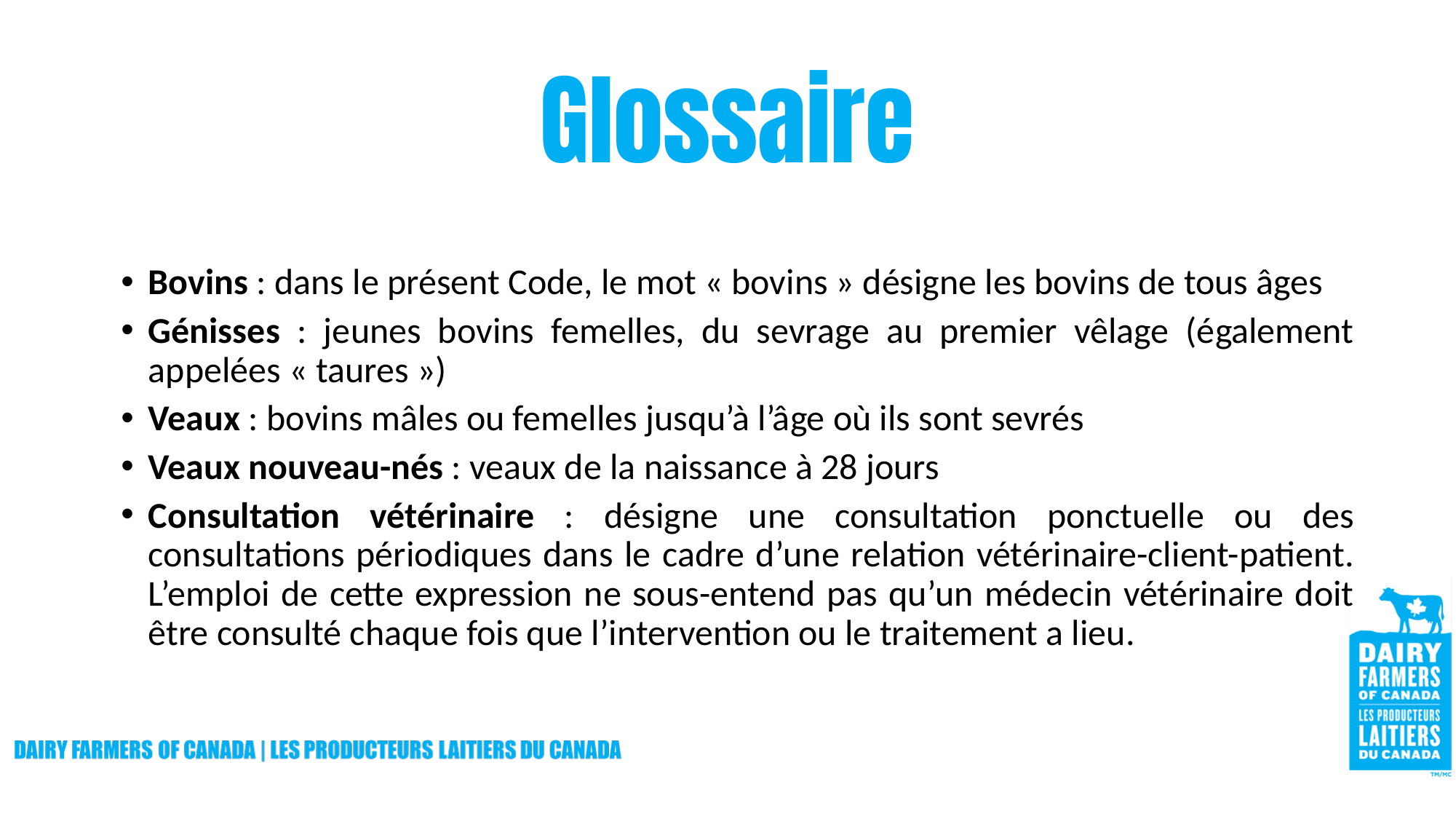

# Glossaire
Bovins : dans le présent Code, le mot « bovins » désigne les bovins de tous âges
Génisses : jeunes bovins femelles, du sevrage au premier vêlage (également appelées « taures »)
Veaux : bovins mâles ou femelles jusqu’à l’âge où ils sont sevrés
Veaux nouveau-nés : veaux de la naissance à 28 jours
Consultation vétérinaire : désigne une consultation ponctuelle ou des consultations périodiques dans le cadre d’une relation vétérinaire-client-patient. L’emploi de cette expression ne sous-entend pas qu’un médecin vétérinaire doit être consulté chaque fois que l’intervention ou le traitement a lieu.